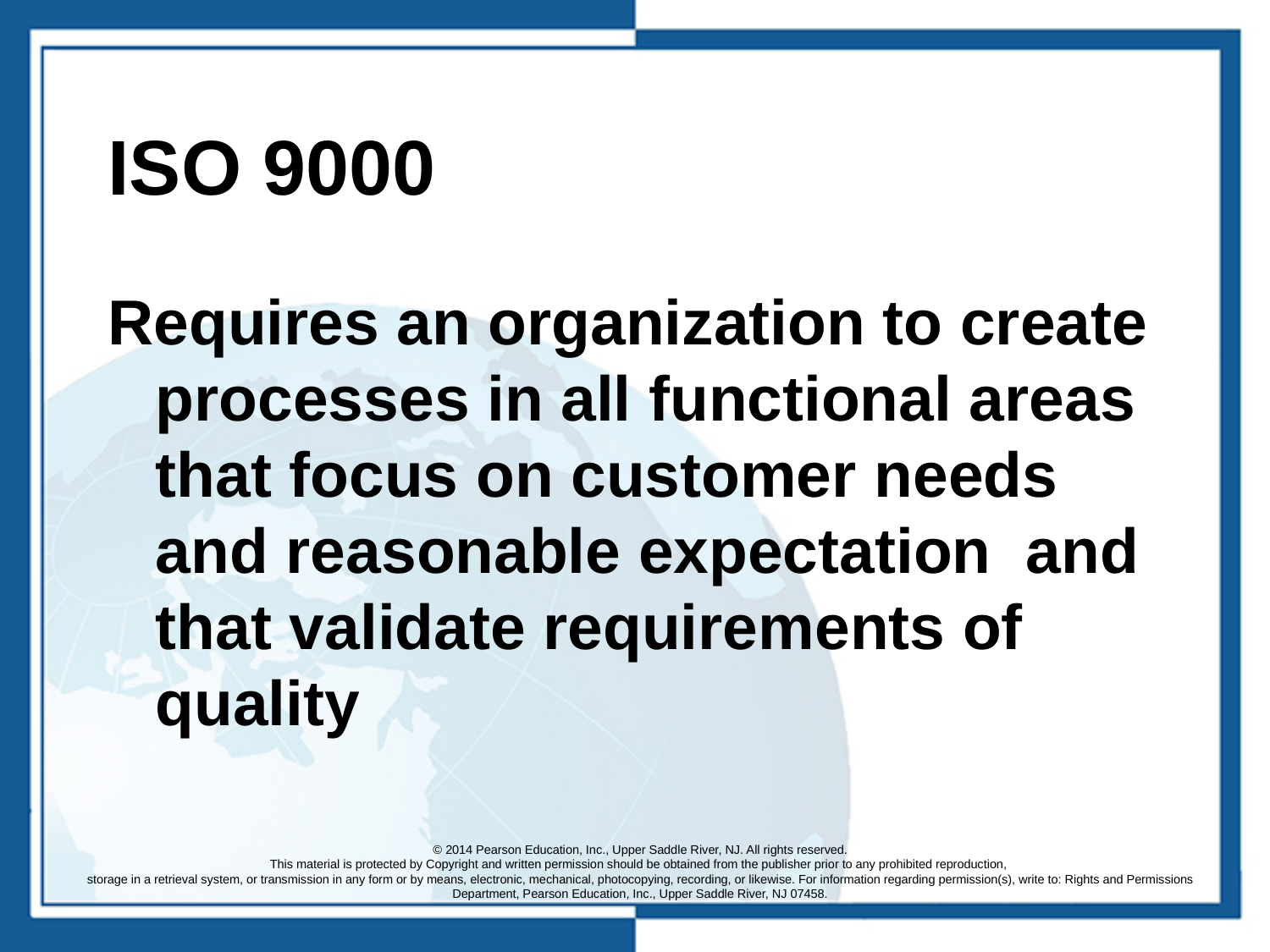

# ISO 9000
Requires an organization to create processes in all functional areas that focus on customer needs and reasonable expectation  and that validate requirements of quality